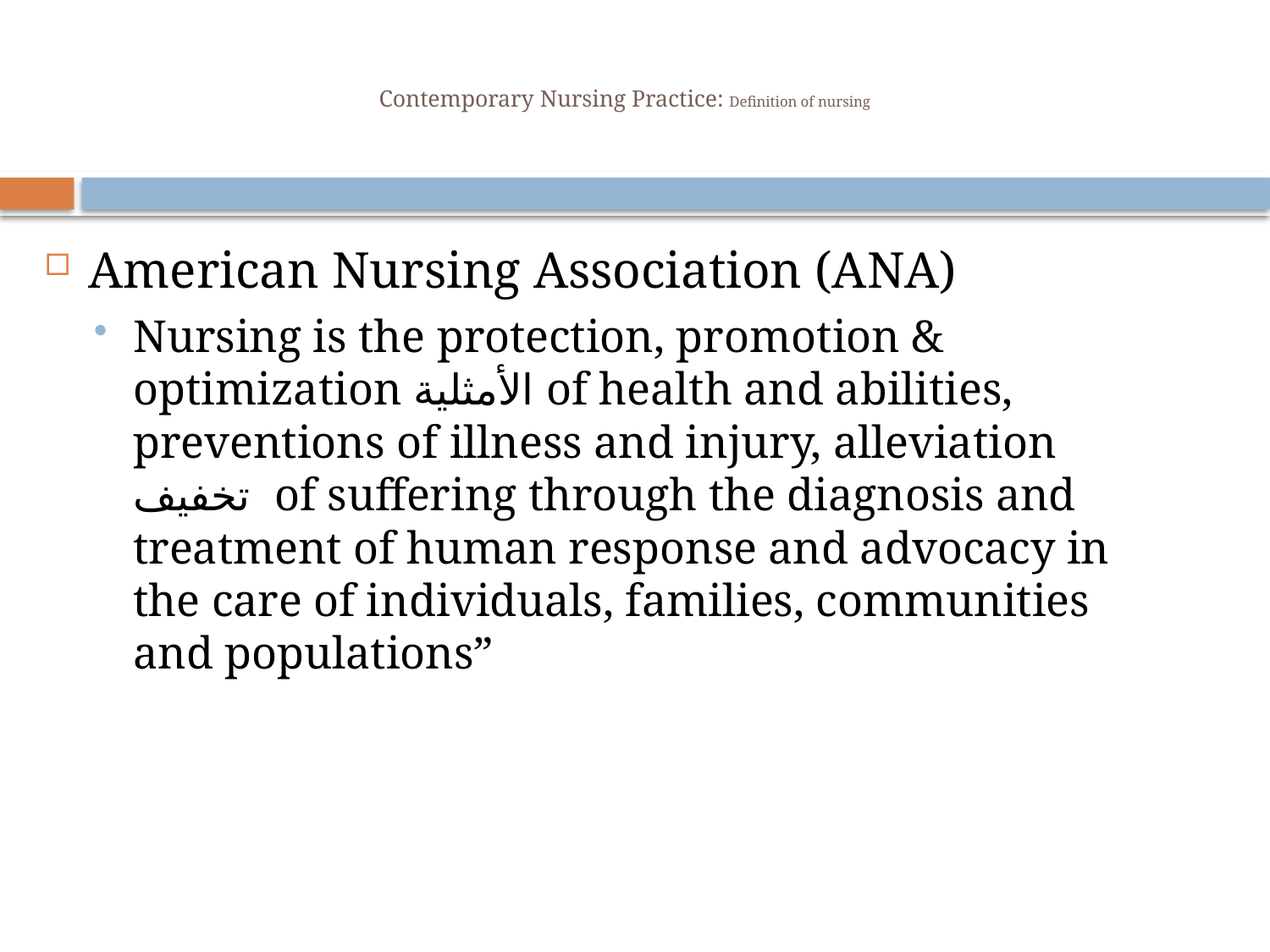

# Contemporary Nursing Practice: Definition of nursing
American Nursing Association (ANA)
Nursing is the protection, promotion & optimization الأمثلية of health and abilities, preventions of illness and injury, alleviation تخفيف  of suffering through the diagnosis and treatment of human response and advocacy in the care of individuals, families, communities and populations”